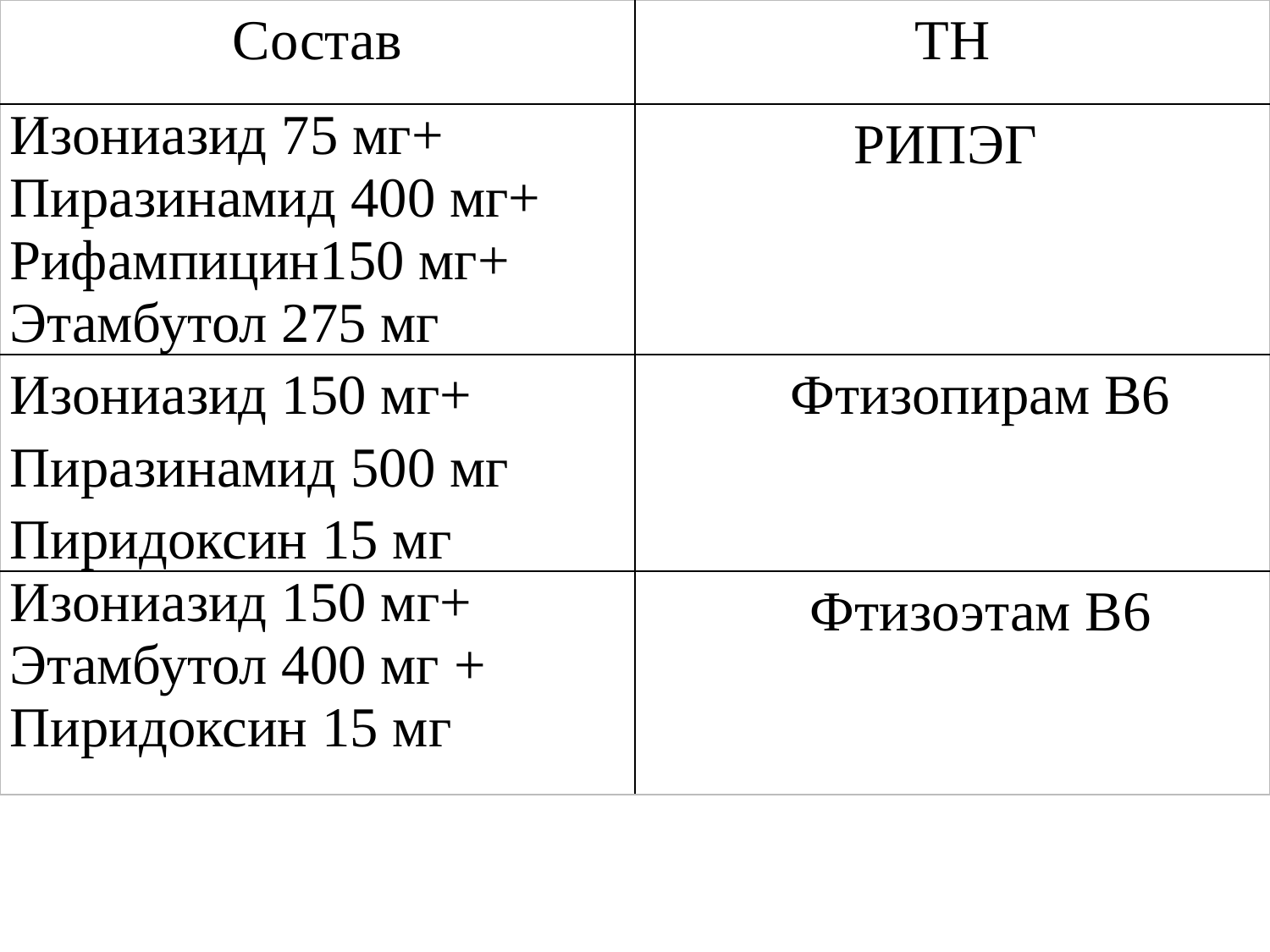

| Состав | ТН |
| --- | --- |
| Изониазид 75 мг+ Пиразинамид 400 мг+ Рифампицин150 мг+ Этамбутол 275 мг | РИПЭГ |
| Изониазид 150 мг+ Пиразинамид 500 мг Пиридоксин 15 мг | Фтизопирам В6 |
| Изониазид 150 мг+ Этамбутол 400 мг + Пиридоксин 15 мг | Фтизоэтам В6 |